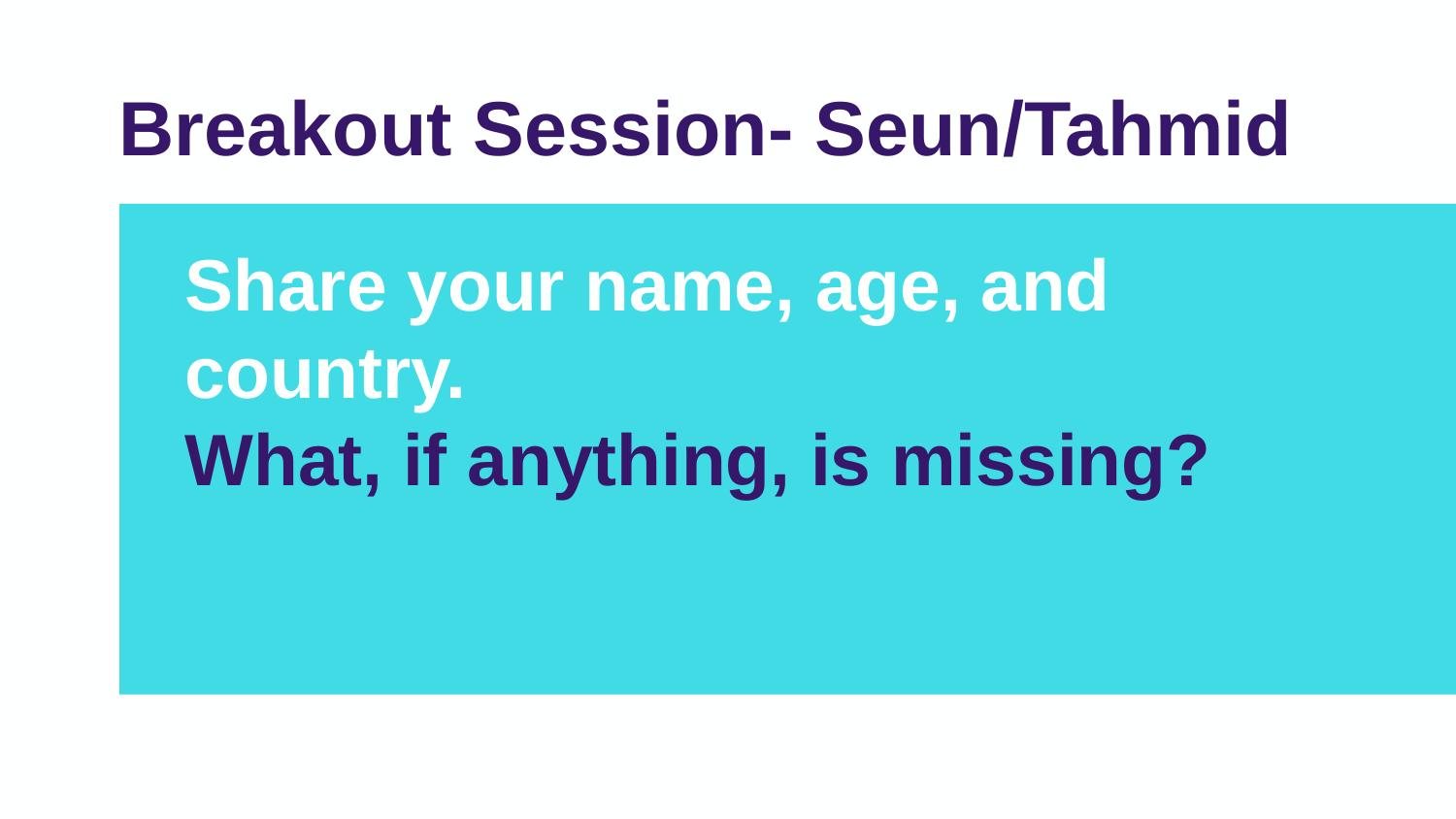

# Breakout Session- Seun/Tahmid

Share your name, age, and country.
What, if anything, is missing?